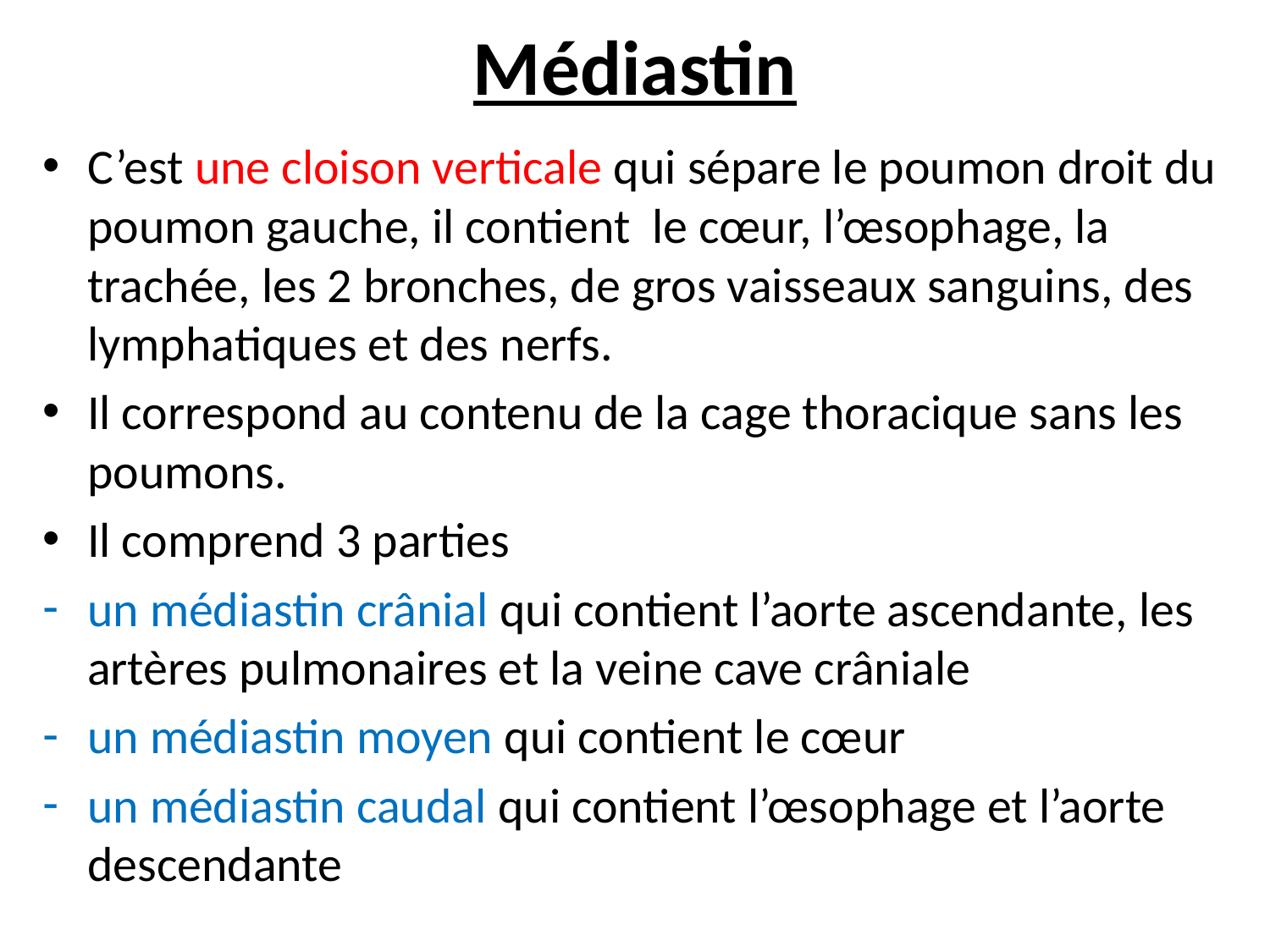

# Médiastin
C’est une cloison verticale qui sépare le poumon droit du poumon gauche, il contient  le cœur, l’œsophage, la trachée, les 2 bronches, de gros vaisseaux sanguins, des lymphatiques et des nerfs.
Il correspond au contenu de la cage thoracique sans les poumons.
Il comprend 3 parties
un médiastin crânial qui contient l’aorte ascendante, les artères pulmonaires et la veine cave crâniale
un médiastin moyen qui contient le cœur
un médiastin caudal qui contient l’œsophage et l’aorte descendante